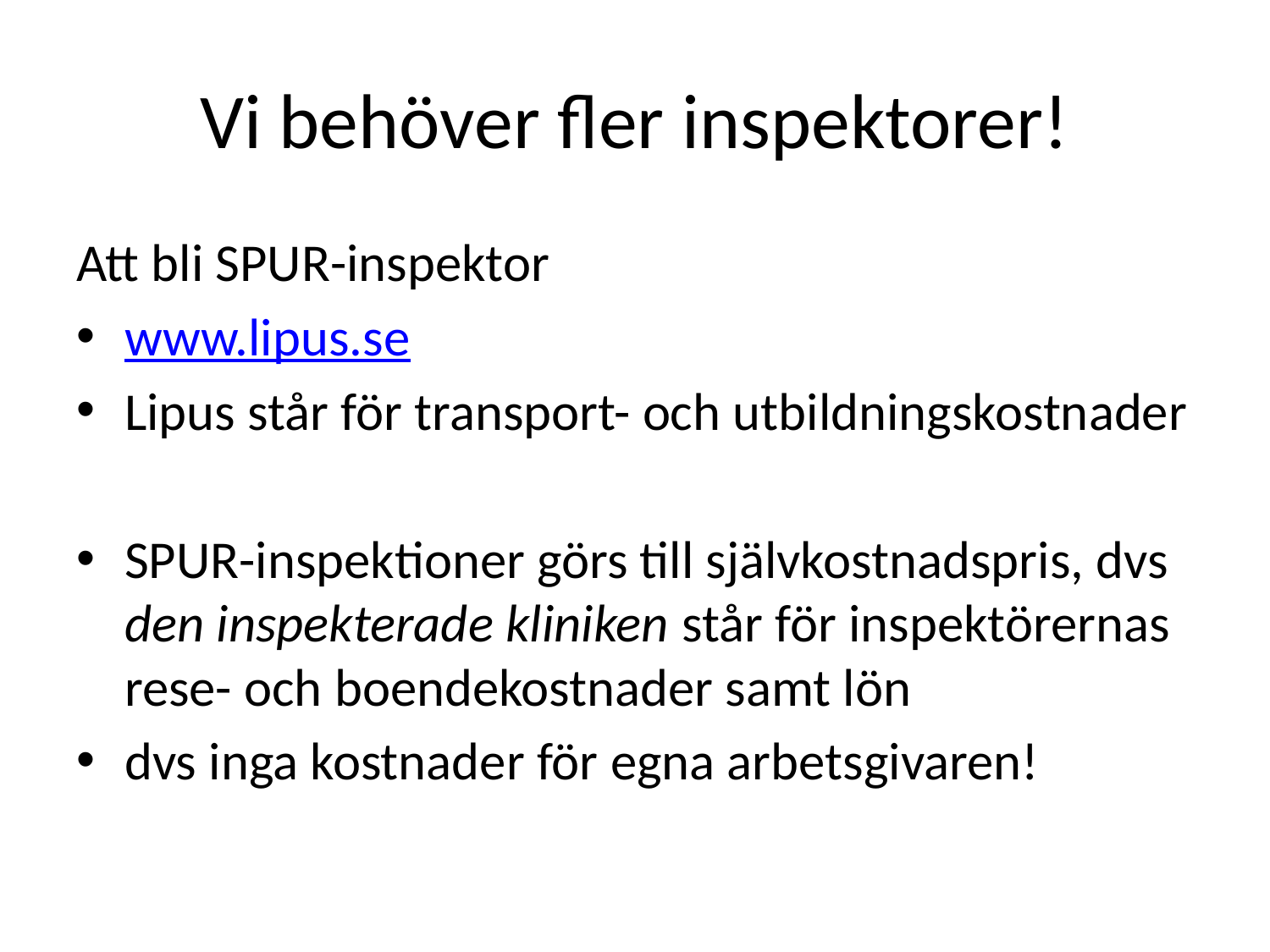

# Vi behöver fler inspektorer!
Att bli SPUR-inspektor
www.lipus.se
Lipus står för transport- och utbildningskostnader

SPUR-inspektioner görs till självkostnadspris, dvs den inspekterade kliniken står för inspektörernas rese- och boendekostnader samt lön
dvs inga kostnader för egna arbetsgivaren!